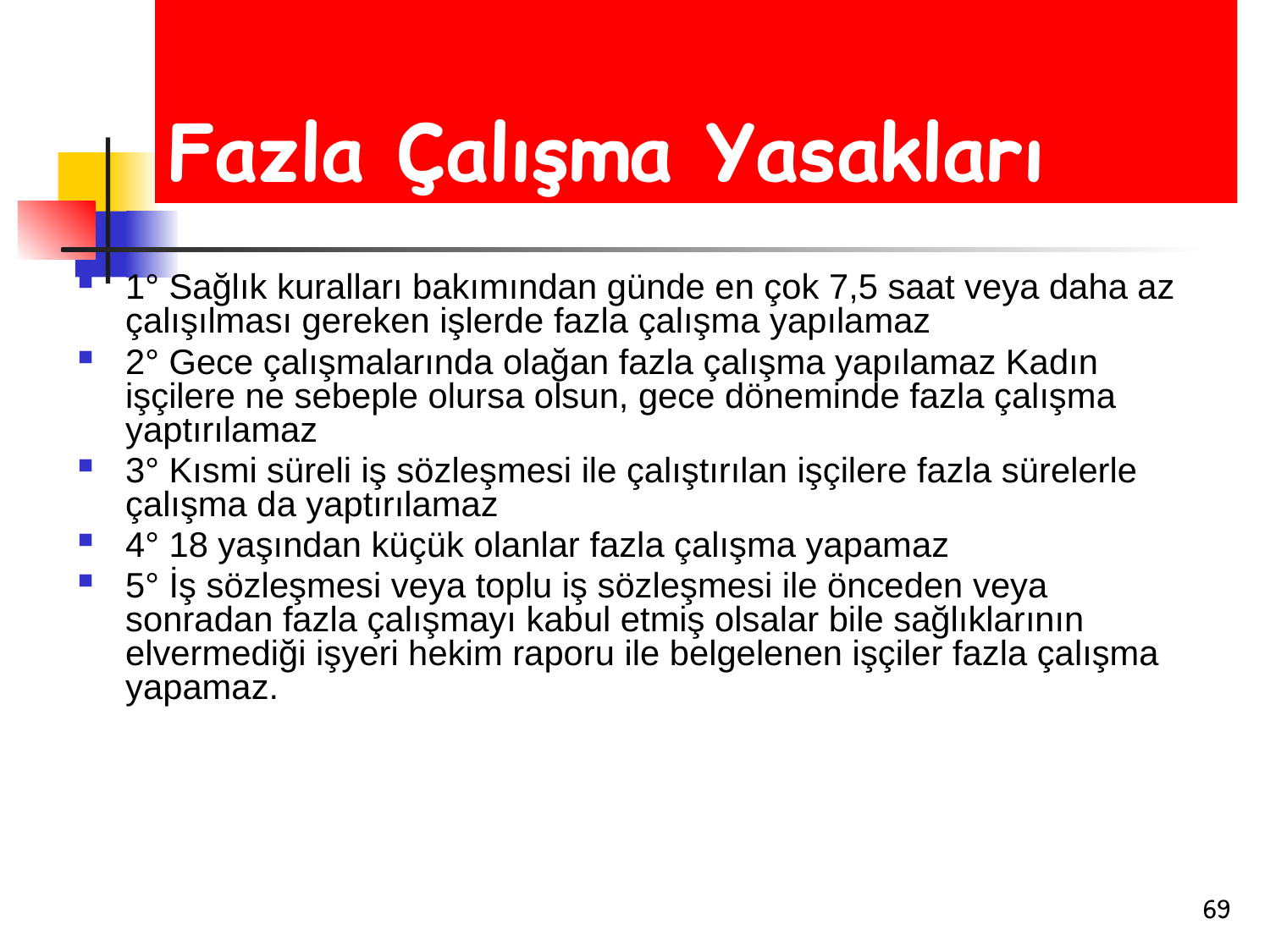

# Fazla Çalışma Yasakları
1° Sağlık kuralları bakımından günde en çok 7,5 saat veya daha az çalışılması gereken işlerde fazla çalışma yapılamaz
2° Gece çalışmalarında olağan fazla çalışma yapılamaz Kadın işçilere ne sebeple olursa olsun, gece döneminde fazla çalışma yaptırılamaz
3° Kısmi süreli iş sözleşmesi ile çalıştırılan işçilere fazla sürelerle çalışma da yaptırılamaz
4° 18 yaşından küçük olanlar fazla çalışma yapamaz
5° İş sözleşmesi veya toplu iş sözleşmesi ile önceden veya sonradan fazla çalışmayı kabul etmiş olsalar bile sağlıklarının elvermediği işyeri hekim raporu ile belgelenen işçiler fazla çalışma yapamaz.
69